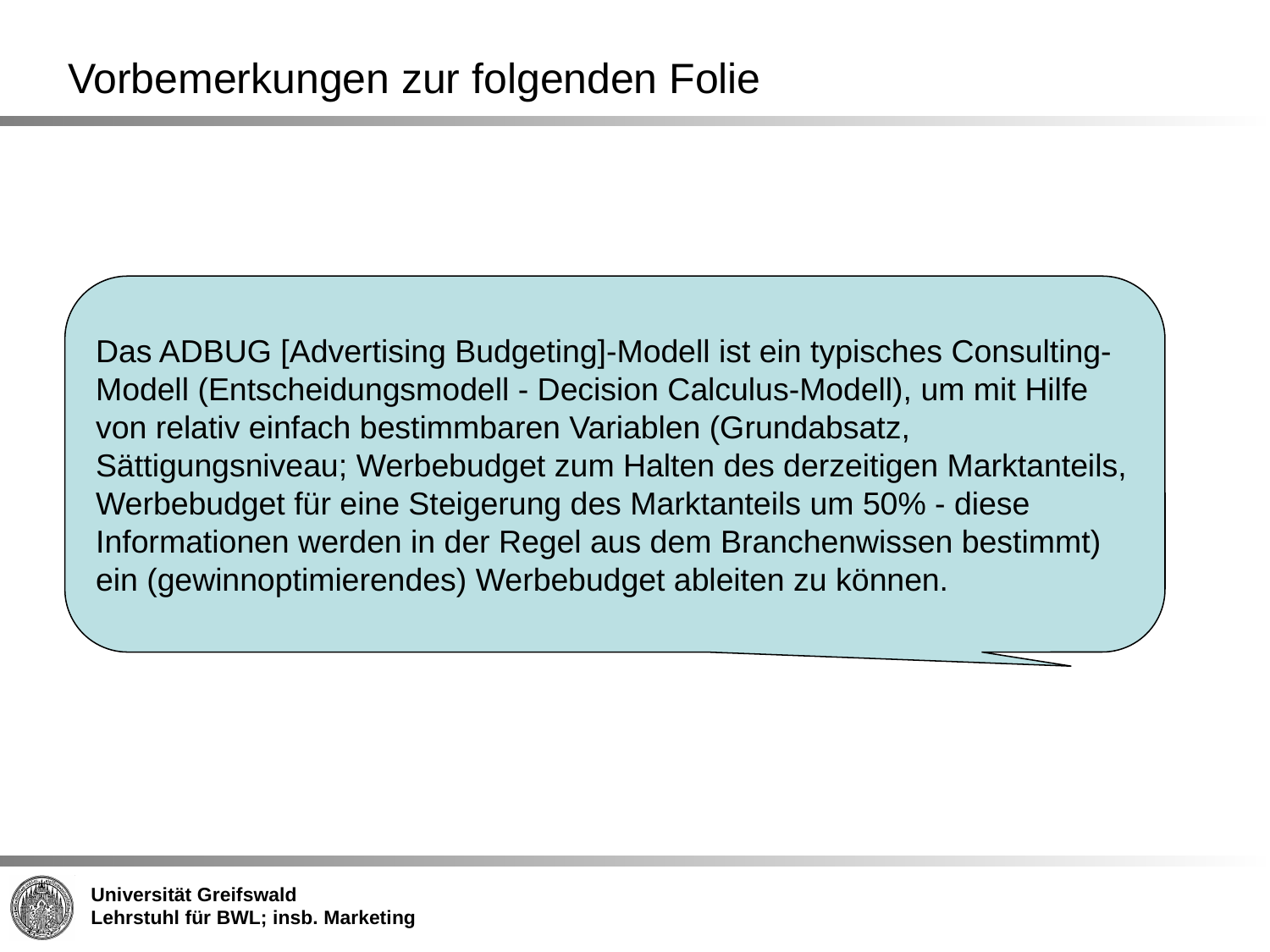

# Vorbemerkungen zur folgenden Folie
Das ADBUG [Advertising Budgeting]-Modell ist ein typisches Consulting-Modell (Entscheidungsmodell - Decision Calculus-Modell), um mit Hilfe von relativ einfach bestimmbaren Variablen (Grundabsatz, Sättigungsniveau; Werbebudget zum Halten des derzeitigen Marktanteils, Werbebudget für eine Steigerung des Marktanteils um 50% - diese Informationen werden in der Regel aus dem Branchenwissen bestimmt) ein (gewinnoptimierendes) Werbebudget ableiten zu können.